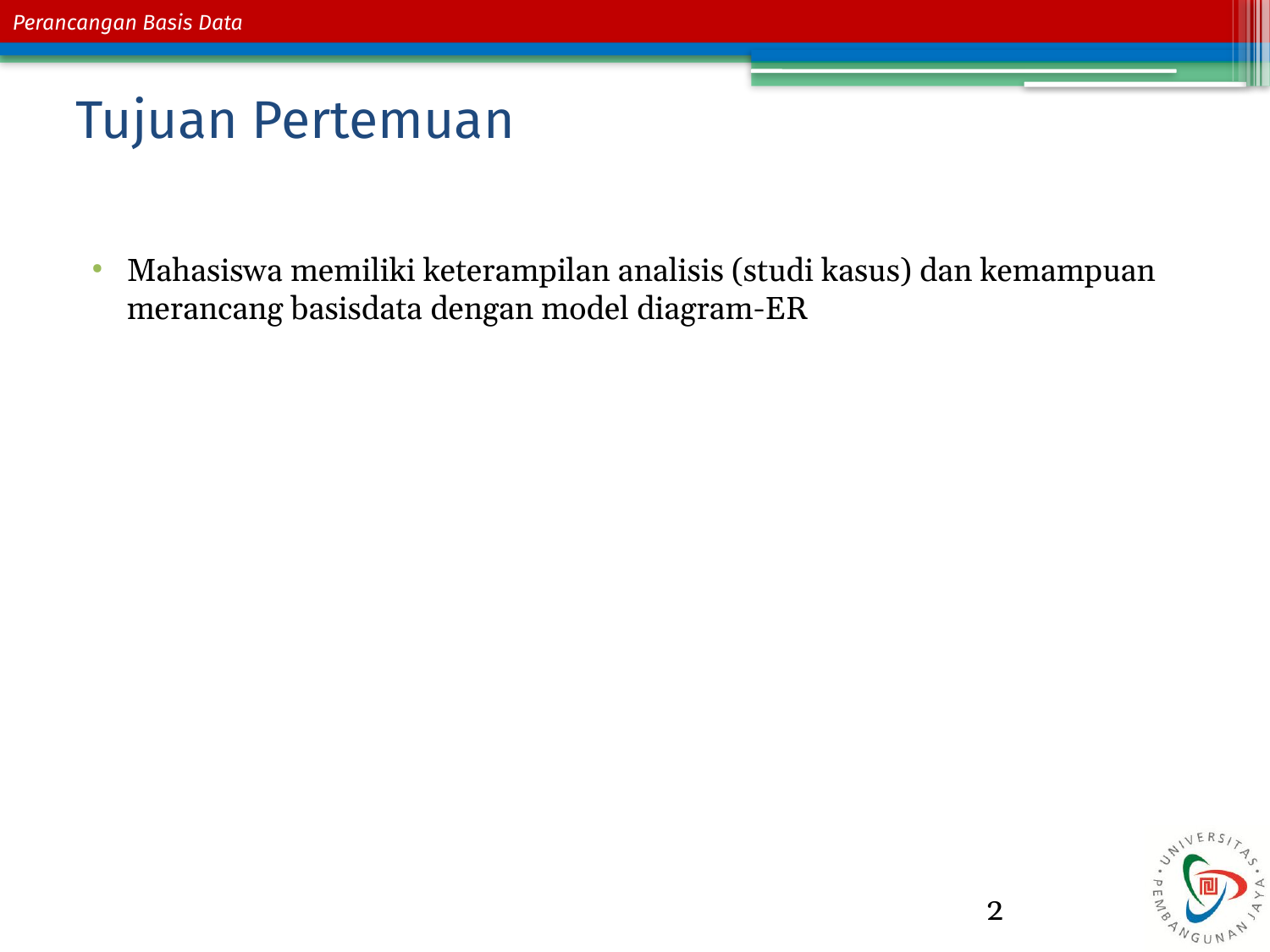

# Tujuan Pertemuan
Mahasiswa memiliki keterampilan analisis (studi kasus) dan kemampuan merancang basisdata dengan model diagram-ER

2